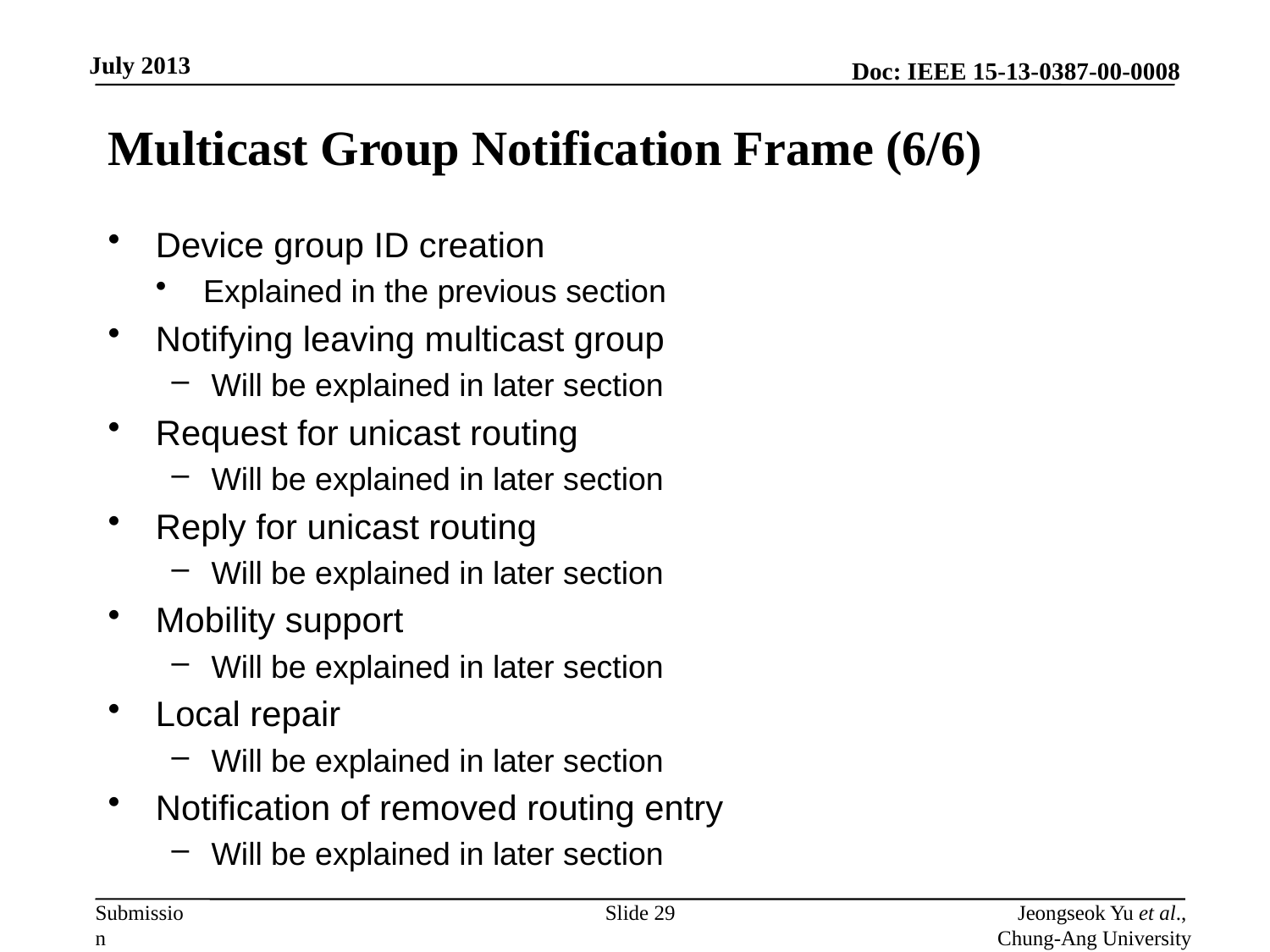

# Multicast Group Notification Frame (6/6)
Device group ID creation
Explained in the previous section
Notifying leaving multicast group
Will be explained in later section
Request for unicast routing
Will be explained in later section
Reply for unicast routing
Will be explained in later section
Mobility support
Will be explained in later section
Local repair
Will be explained in later section
Notification of removed routing entry
Will be explained in later section
Slide 29